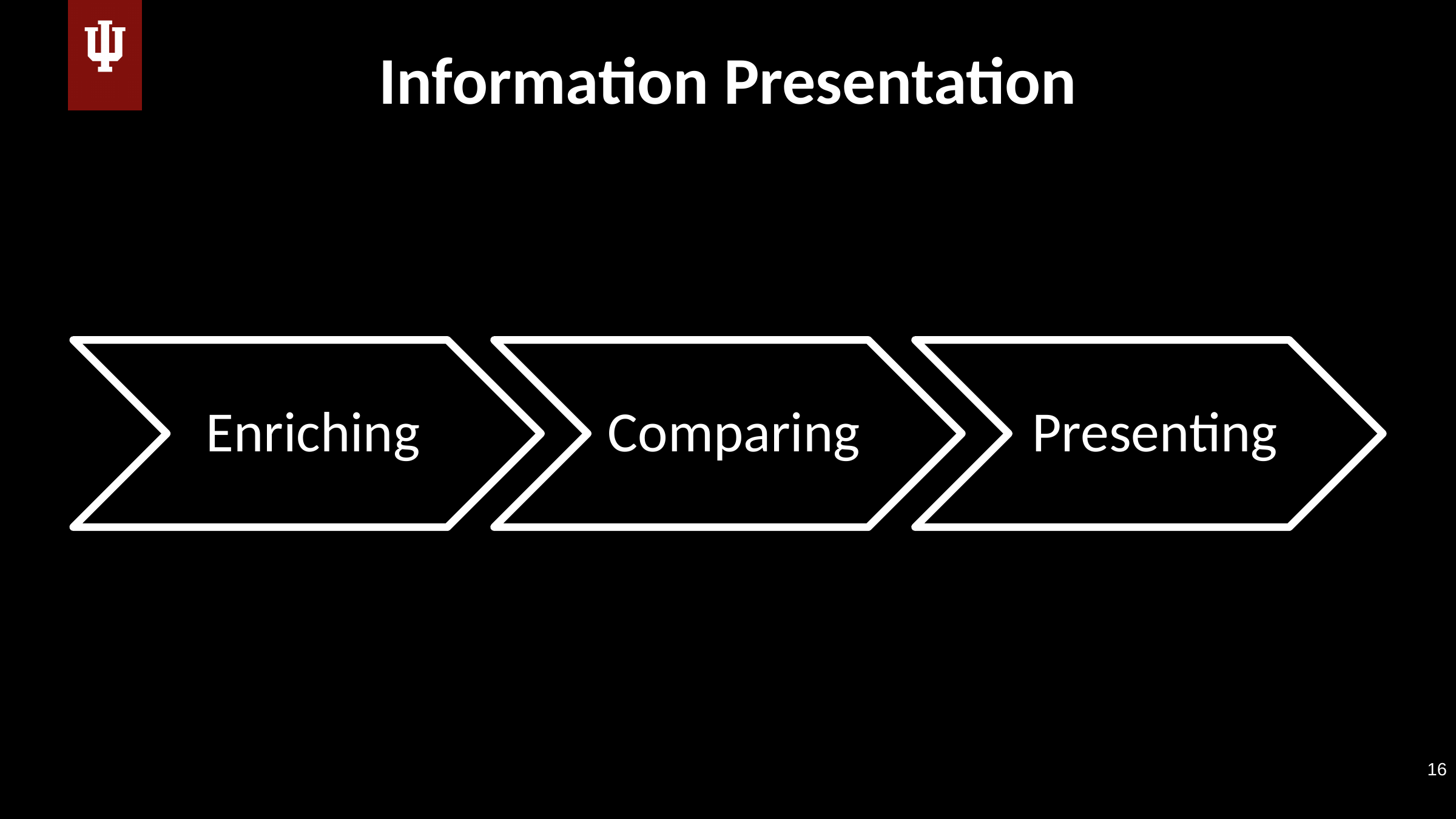

# Information Presentation
Enriching
Comparing
Presenting
16